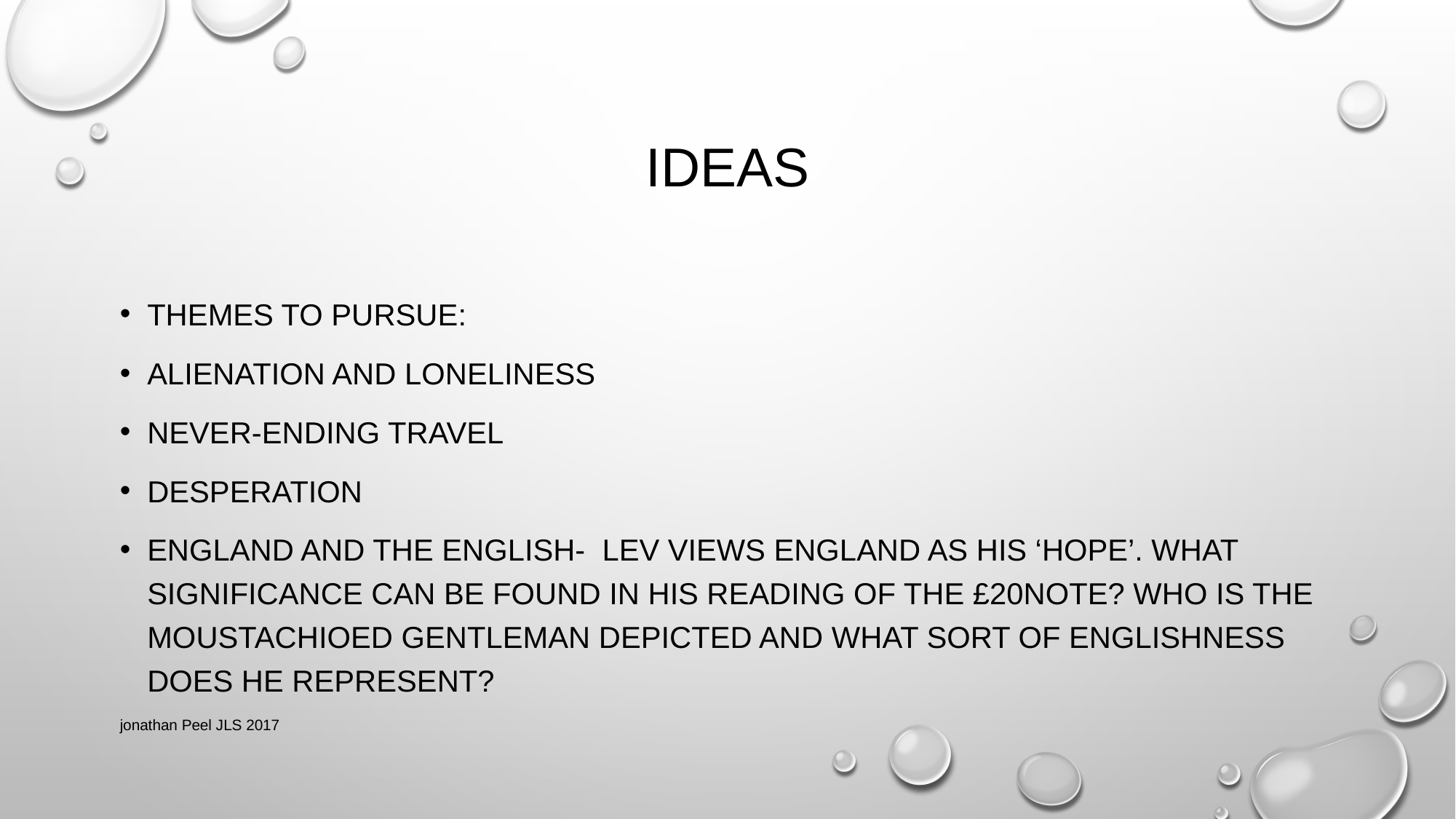

# IDEAS
Themes to pursue:
Alienation and loneliness
Never-ending travel
Desperation
England and the English-  Lev views England as his ‘hope’. What significance can be found in his reading of the £20note? Who is the moustachioed gentleman depicted and what sort of englishness does he represent?
jonathan Peel JLS 2017